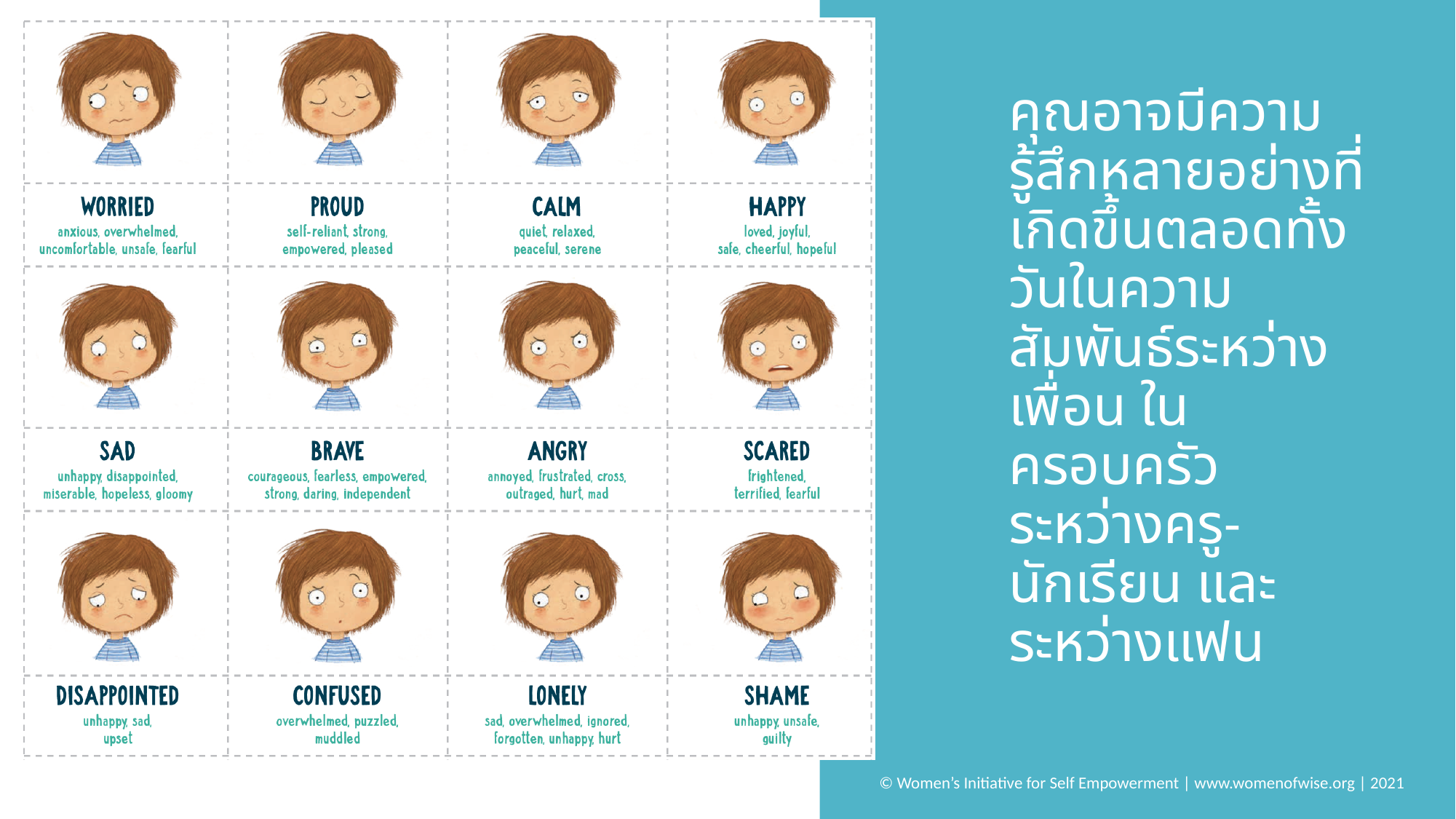

# คุณอาจมีความรู้สึกหลายอย่างที่เกิดขึ้นตลอดทั้งวันในความสัมพันธ์ระหว่างเพื่อน ในครอบครัว ระหว่างครู-นักเรียน และระหว่างแฟน